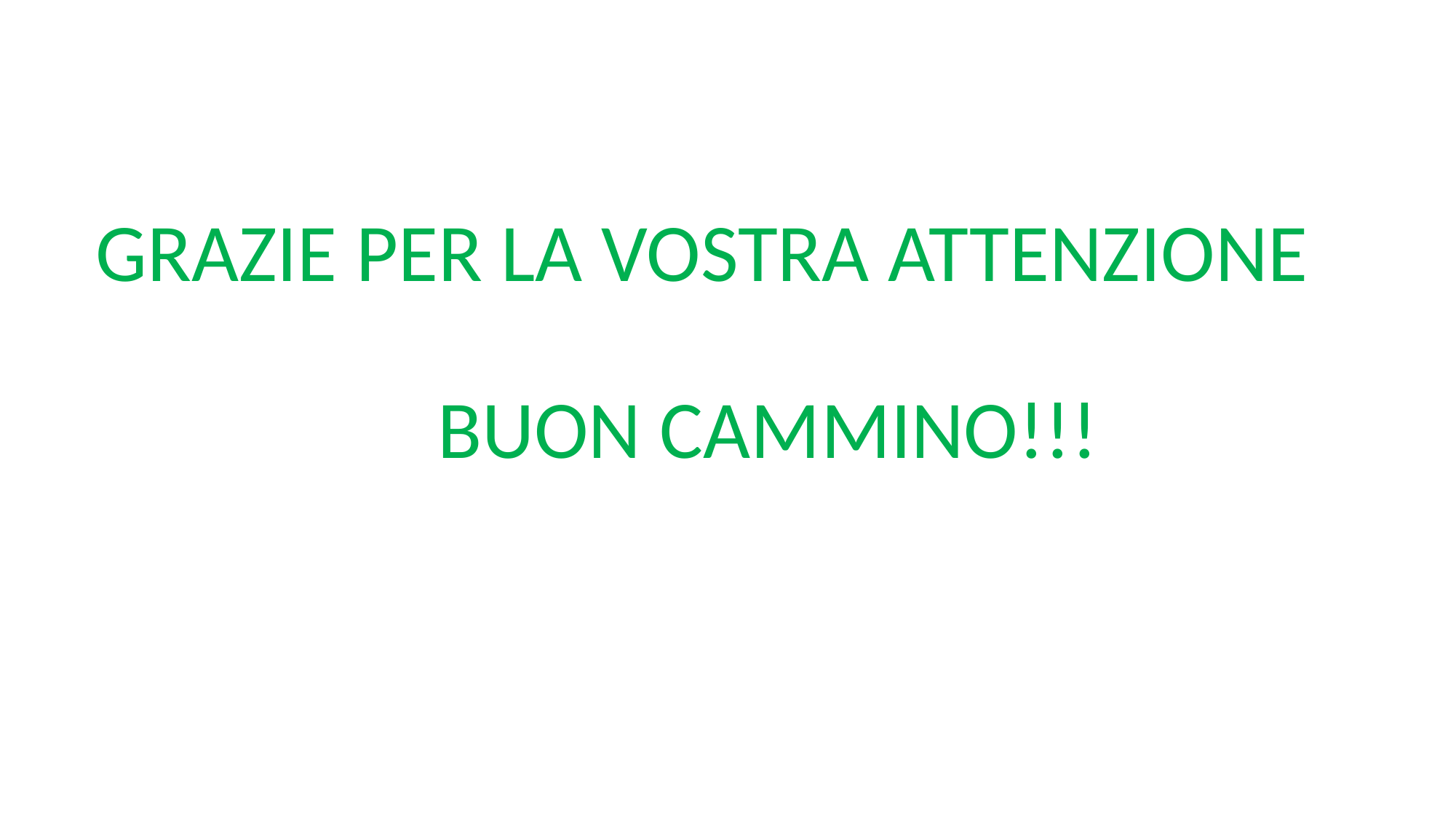

# GRAZIE PER LA VOSTRA ATTENZIONE BUON CAMMINO!!!